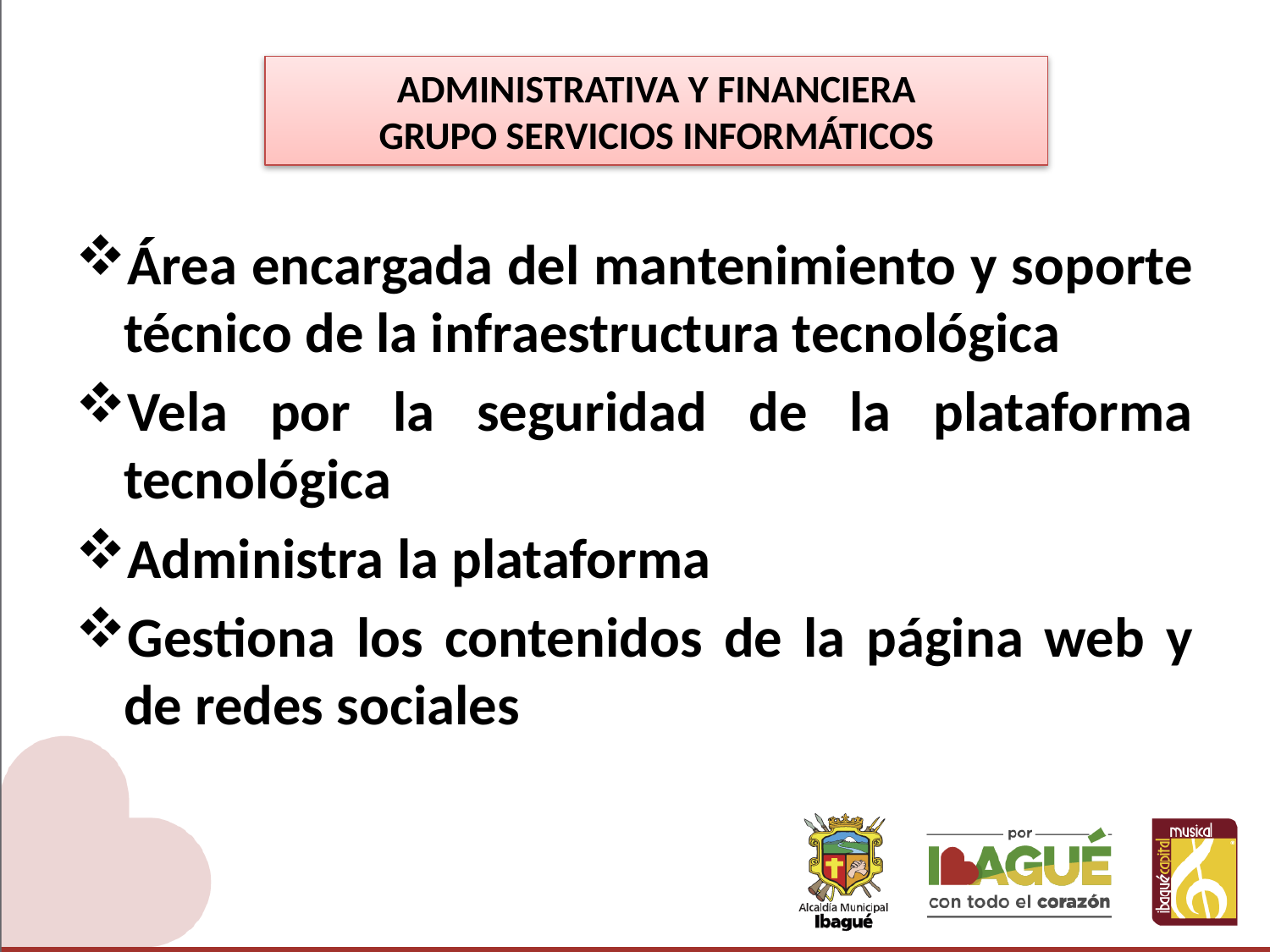

# ADMINISTRATIVA Y FINANCIERA GRUPO SERVICIOS INFORMÁTICOS
Área encargada del mantenimiento y soporte técnico de la infraestructura tecnológica
Vela por la seguridad de la plataforma tecnológica
Administra la plataforma
Gestiona los contenidos de la página web y de redes sociales